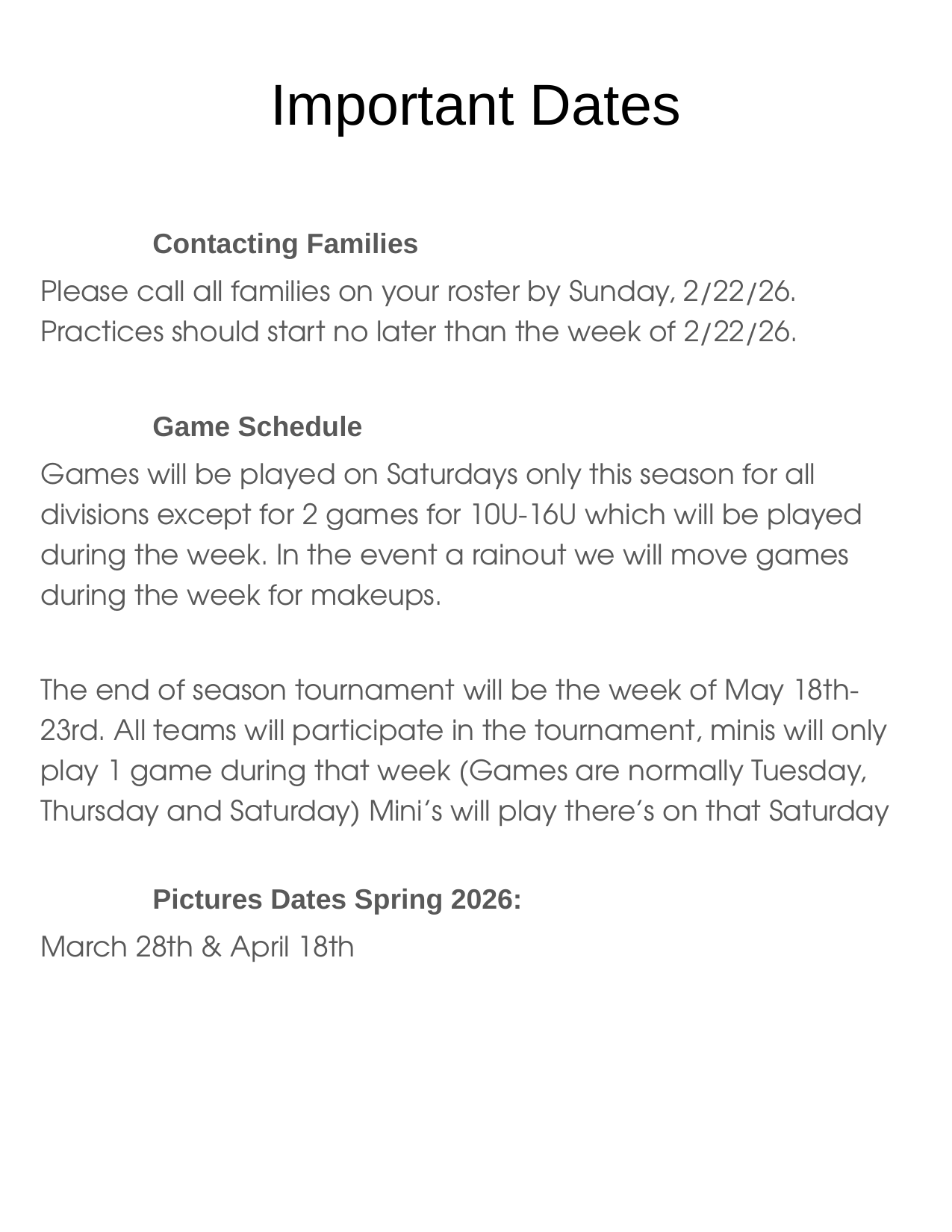

Important Dates
	Contacting Families
Please call all families on your roster by Sunday, 2/22/26. Practices should start no later than the week of 2/22/26.

	Game Schedule
Games will be played on Saturdays only this season for all divisions except for 2 games for 10U-16U which will be played during the week. In the event a rainout we will move games during the week for makeups.

The end of season tournament will be the week of May 18th-23rd. All teams will participate in the tournament, minis will only play 1 game during that week (Games are normally Tuesday, Thursday and Saturday) Mini’s will play there’s on that Saturday

	Pictures Dates Spring 2026:
March 28th & April 18th